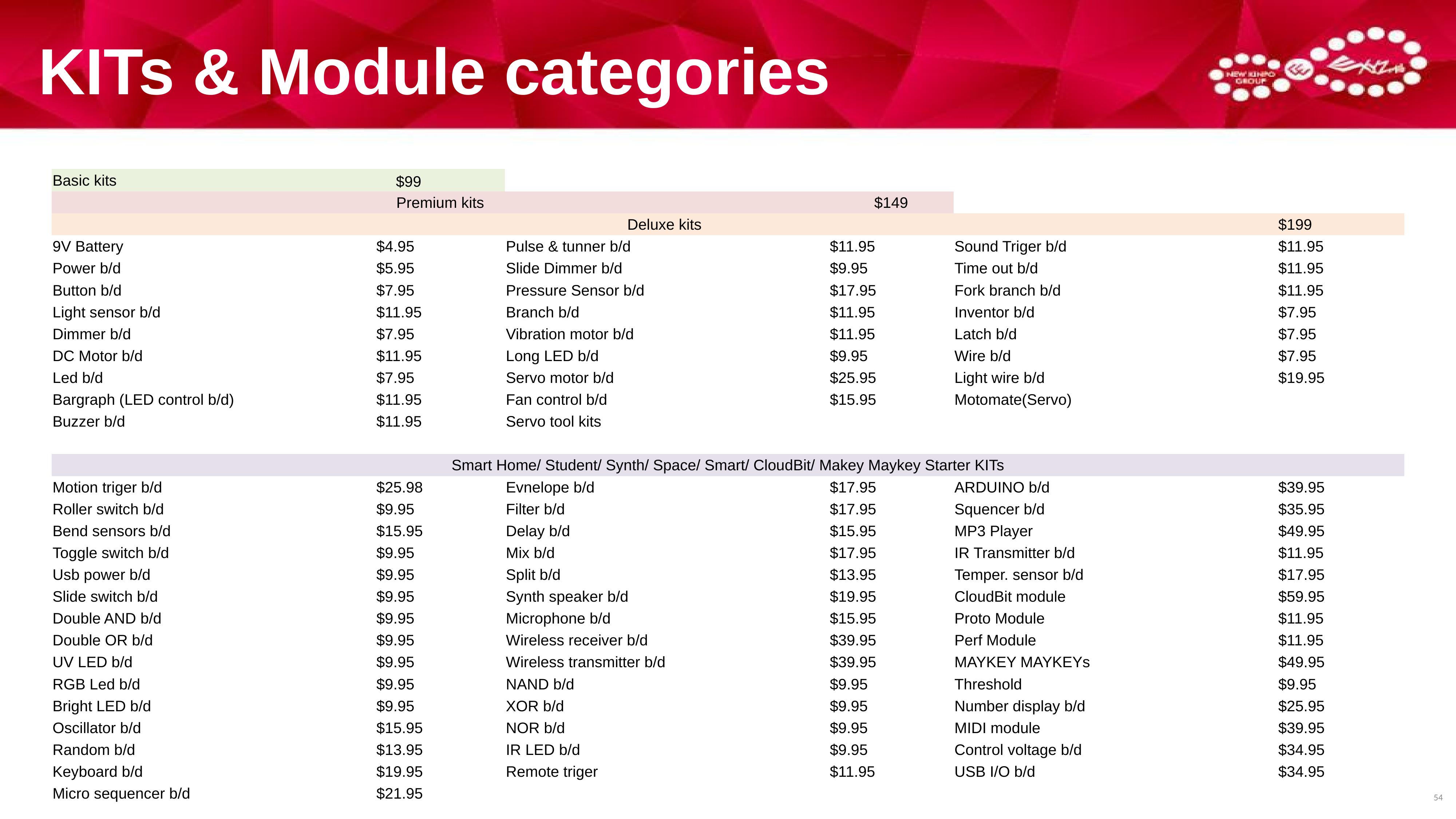

# KITs & Module categories
| Basic kits | $99 |  |  |  |  |
| --- | --- | --- | --- | --- | --- |
| Premium kits |  |  | $149 |  |  |
| Deluxe kits |  |  |  |  | $199 |
| 9V Battery | $4.95 | Pulse & tunner b/d | $11.95 | Sound Triger b/d | $11.95 |
| Power b/d | $5.95 | Slide Dimmer b/d | $9.95 | Time out b/d | $11.95 |
| Button b/d | $7.95 | Pressure Sensor b/d | $17.95 | Fork branch b/d | $11.95 |
| Light sensor b/d | $11.95 | Branch b/d | $11.95 | Inventor b/d | $7.95 |
| Dimmer b/d | $7.95 | Vibration motor b/d | $11.95 | Latch b/d | $7.95 |
| DC Motor b/d | $11.95 | Long LED b/d | $9.95 | Wire b/d | $7.95 |
| Led b/d | $7.95 | Servo motor b/d | $25.95 | Light wire b/d | $19.95 |
| Bargraph (LED control b/d) | $11.95 | Fan control b/d | $15.95 | Motomate(Servo) |  |
| Buzzer b/d | $11.95 | Servo tool kits |  |  |  |
|  |  |  |  |  |  |
| Smart Home/ Student/ Synth/ Space/ Smart/ CloudBit/ Makey Maykey Starter KITs |  |  |  |  |  |
| Motion triger b/d | $25.98 | Evnelope b/d | $17.95 | ARDUINO b/d | $39.95 |
| Roller switch b/d | $9.95 | Filter b/d | $17.95 | Squencer b/d | $35.95 |
| Bend sensors b/d | $15.95 | Delay b/d | $15.95 | MP3 Player | $49.95 |
| Toggle switch b/d | $9.95 | Mix b/d | $17.95 | IR Transmitter b/d | $11.95 |
| Usb power b/d | $9.95 | Split b/d | $13.95 | Temper. sensor b/d | $17.95 |
| Slide switch b/d | $9.95 | Synth speaker b/d | $19.95 | CloudBit module | $59.95 |
| Double AND b/d | $9.95 | Microphone b/d | $15.95 | Proto Module | $11.95 |
| Double OR b/d | $9.95 | Wireless receiver b/d | $39.95 | Perf Module | $11.95 |
| UV LED b/d | $9.95 | Wireless transmitter b/d | $39.95 | MAYKEY MAYKEYs | $49.95 |
| RGB Led b/d | $9.95 | NAND b/d | $9.95 | Threshold | $9.95 |
| Bright LED b/d | $9.95 | XOR b/d | $9.95 | Number display b/d | $25.95 |
| Oscillator b/d | $15.95 | NOR b/d | $9.95 | MIDI module | $39.95 |
| Random b/d | $13.95 | IR LED b/d | $9.95 | Control voltage b/d | $34.95 |
| Keyboard b/d | $19.95 | Remote triger | $11.95 | USB I/O b/d | $34.95 |
| Micro sequencer b/d | $21.95 |  |  |  |  |